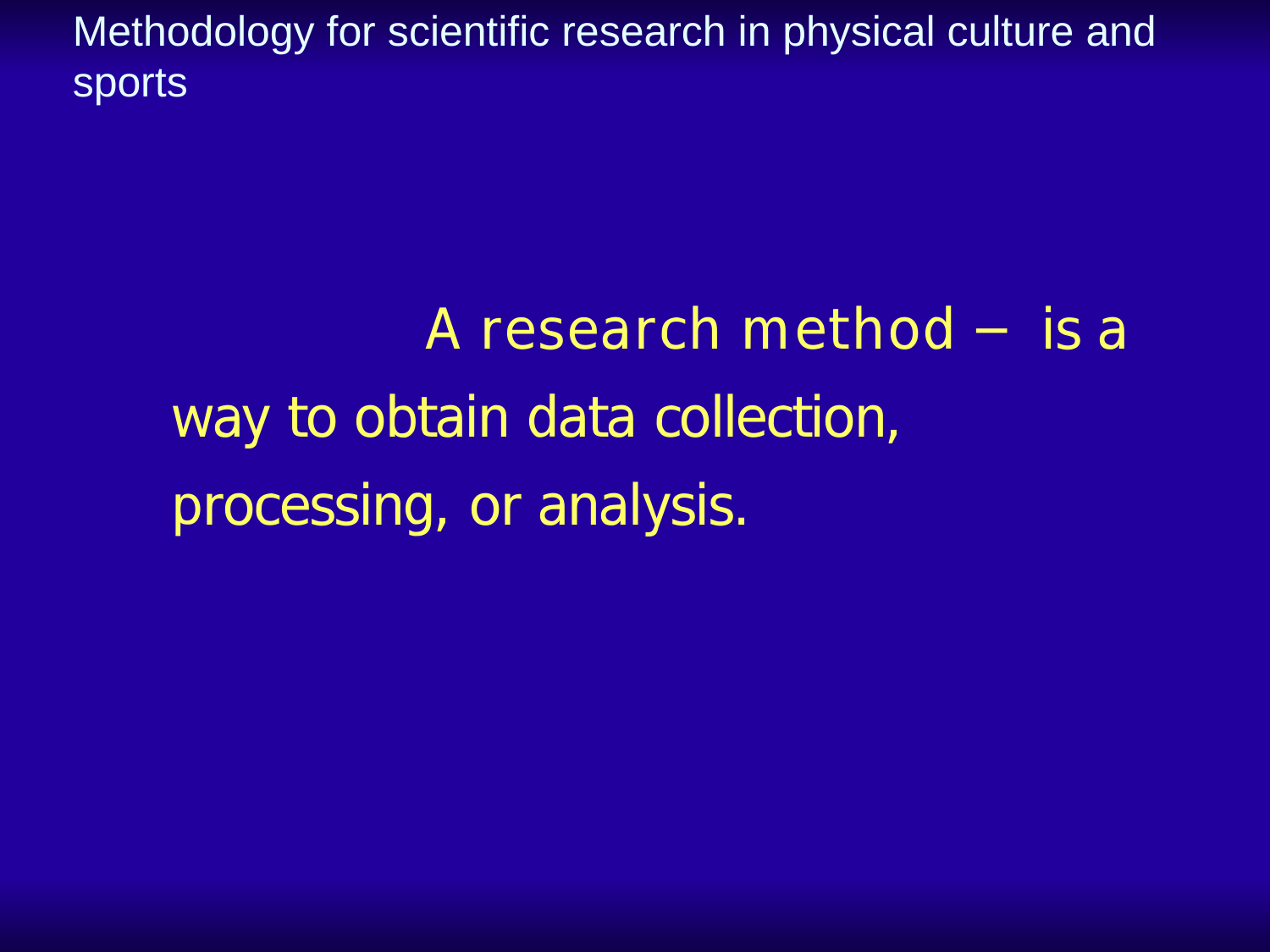

Methodology for scientific research in physical culture and sports

#
			A research method –  is a way to obtain data collection, processing, or analysis.